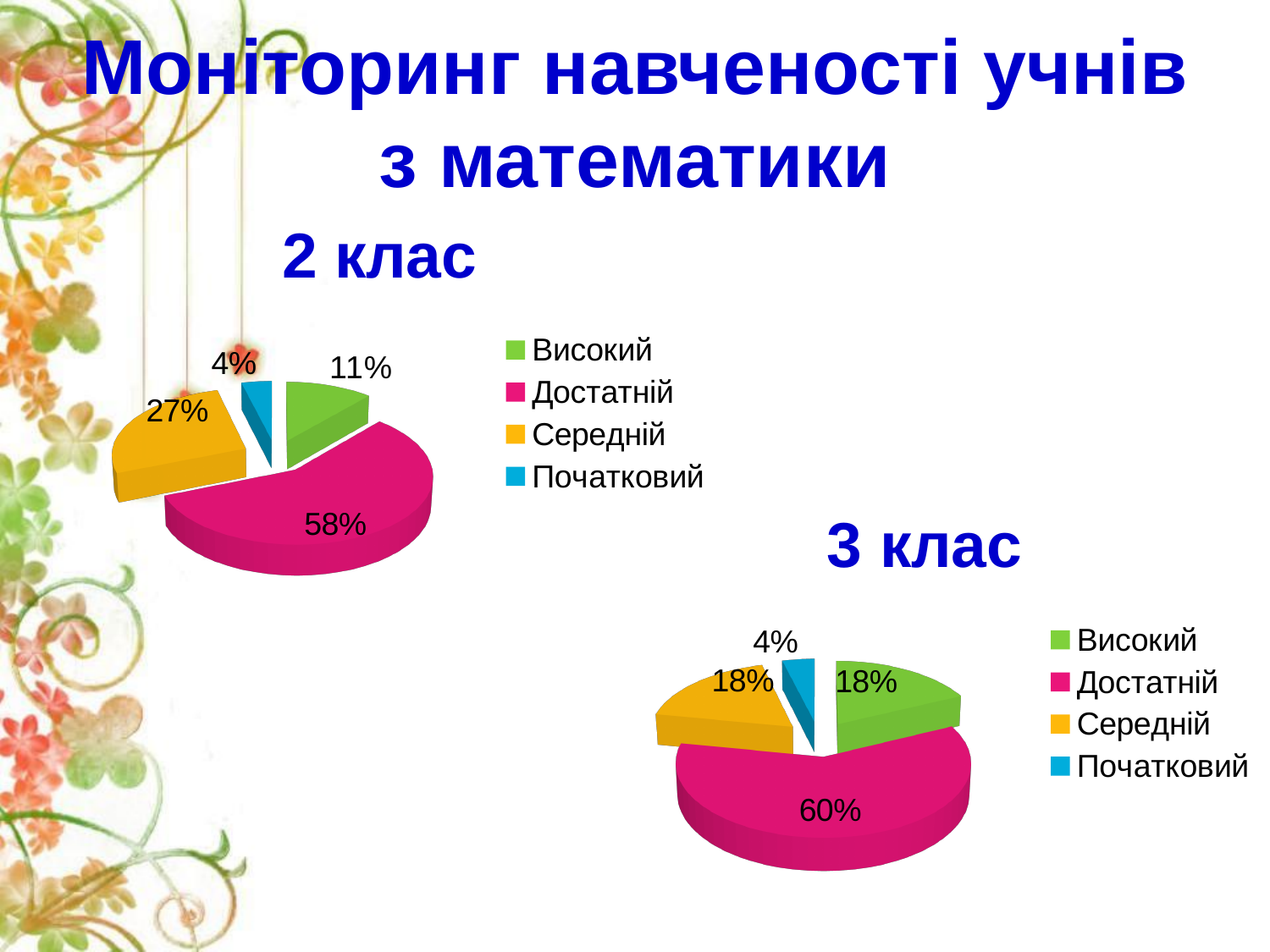

# Моніторинг навченості учнів з математики

[unsupported chart]

[unsupported chart]